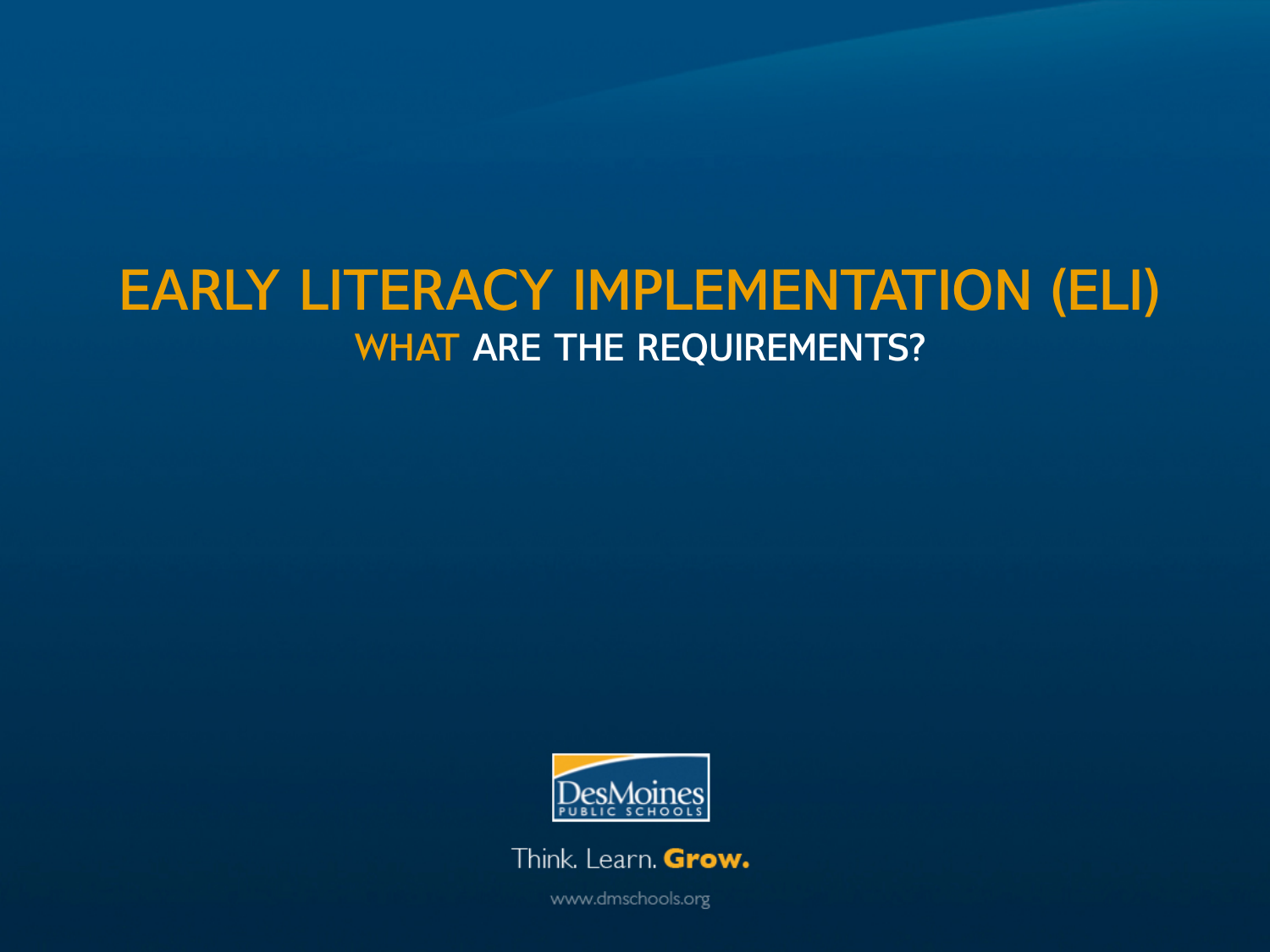

# Early Literacy Implementation (ELI) What are the requirements?